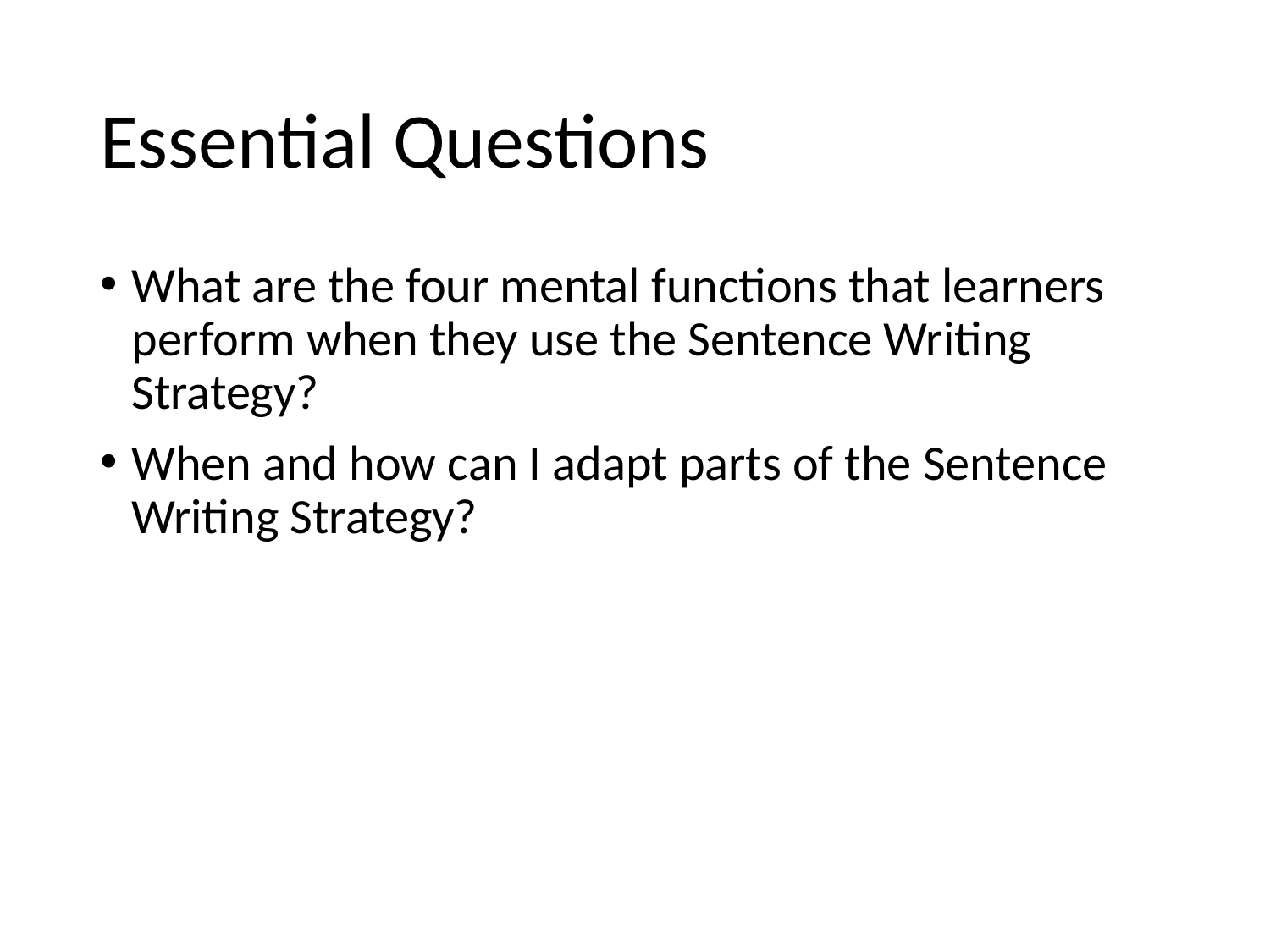

# Essential Questions
What are the four mental functions that learners perform when they use the Sentence Writing Strategy?
When and how can I adapt parts of the Sentence Writing Strategy?